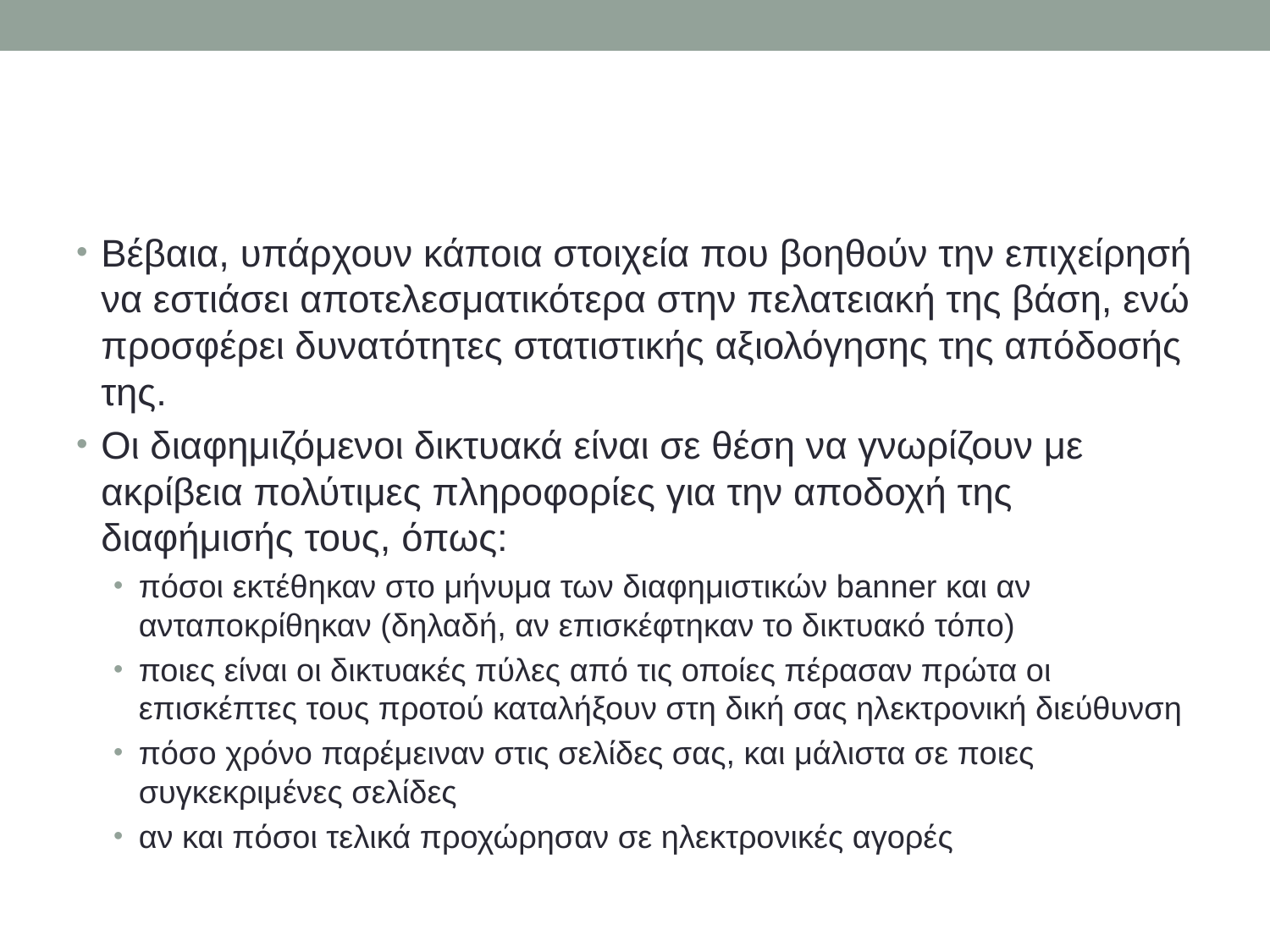

#
Βέβαια, υπάρχουν κάποια στοιχεία που βοηθούν την επιχείρησή να εστιάσει αποτελεσματικότερα στην πελατειακή της βάση, ενώ προσφέρει δυνατότητες στατιστικής αξιολόγησης της απόδοσής της.
Οι διαφημιζόμενοι δικτυακά είναι σε θέση να γνωρίζουν με ακρίβεια πολύτιμες πληροφορίες για την αποδοχή της διαφήμισής τους, όπως:
πόσοι εκτέθηκαν στο μήνυμα των διαφημιστικών banner και αν ανταποκρίθηκαν (δηλαδή, αν επισκέφτηκαν το δικτυακό τόπο)
ποιες είναι οι δικτυακές πύλες από τις οποίες πέρασαν πρώτα οι επισκέπτες τους προτού καταλήξουν στη δική σας ηλεκτρονική διεύθυνση
πόσο χρόνο παρέμειναν στις σελίδες σας, και μάλιστα σε ποιες συγκεκριμένες σελίδες
αν και πόσοι τελικά προχώρησαν σε ηλεκτρονικές αγορές